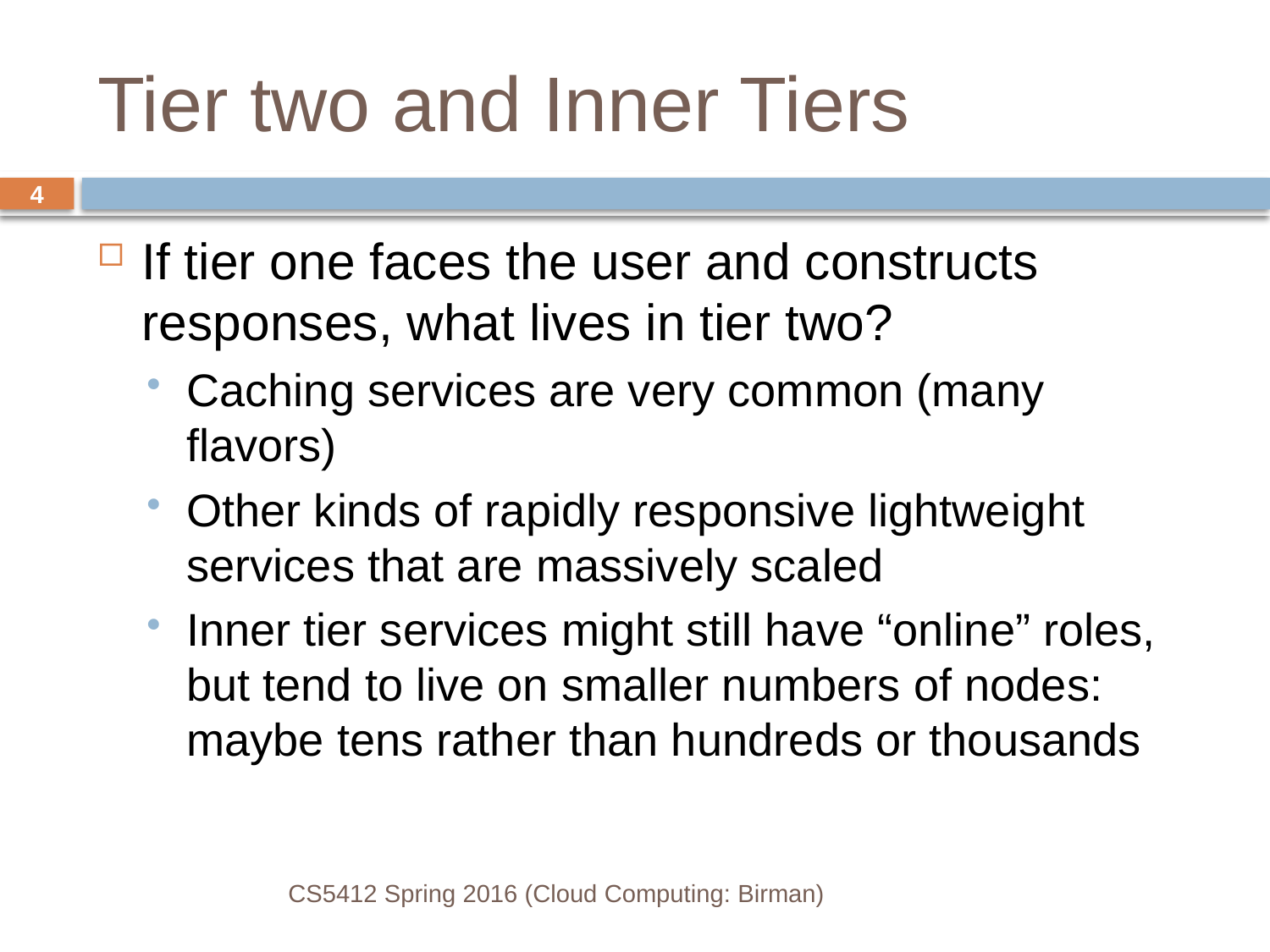

# Tier two and Inner Tiers
4
If tier one faces the user and constructs responses, what lives in tier two?
Caching services are very common (many flavors)
Other kinds of rapidly responsive lightweight services that are massively scaled
Inner tier services might still have “online” roles, but tend to live on smaller numbers of nodes: maybe tens rather than hundreds or thousands
CS5412 Spring 2016 (Cloud Computing: Birman)